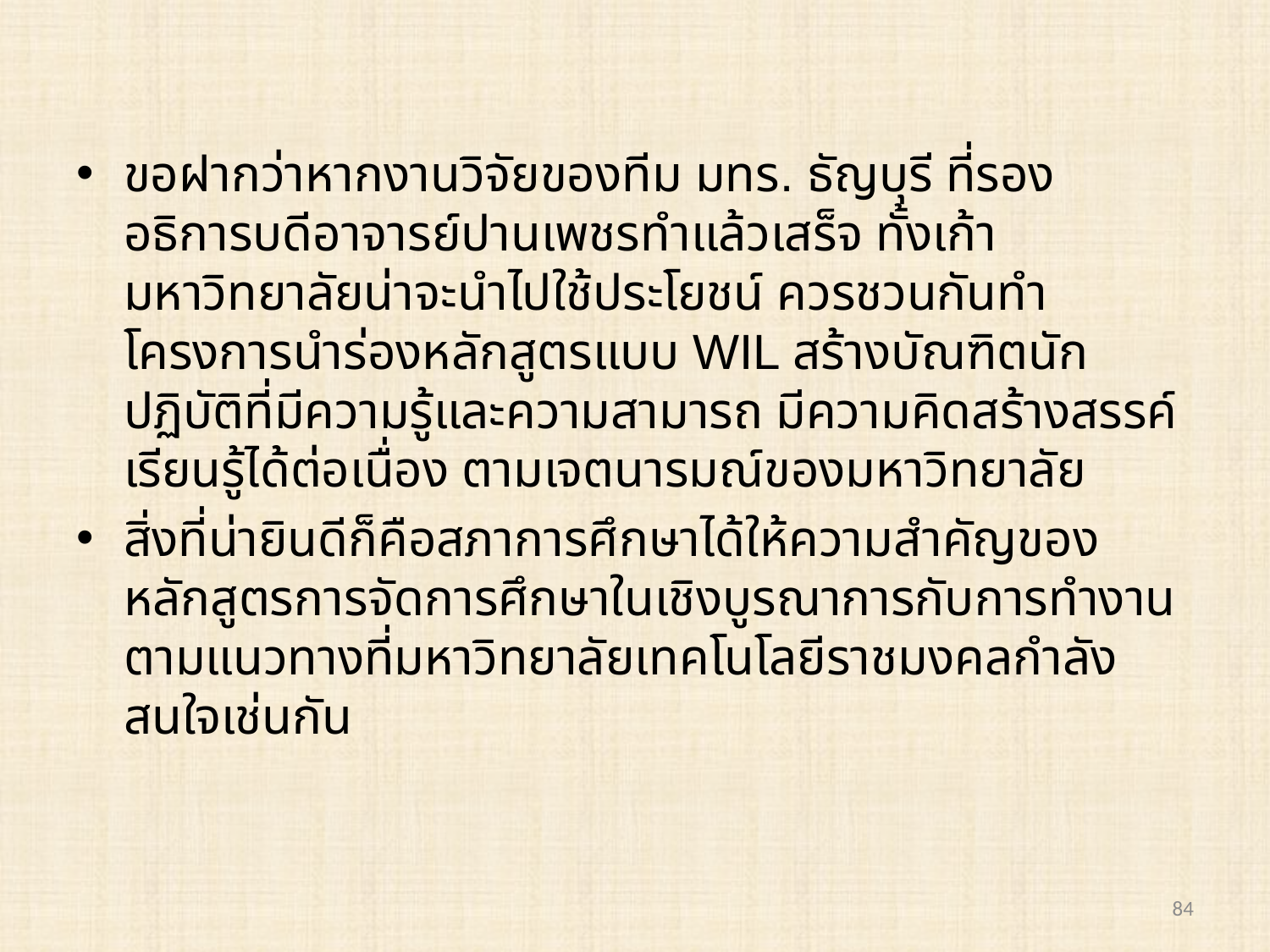

ขอฝากว่าหากงานวิจัยของทีม มทร. ธัญบุรี ที่รองอธิการบดีอาจารย์ปานเพชรทำแล้วเสร็จ ทั้งเก้ามหาวิทยาลัยน่าจะนำไปใช้ประโยชน์ ควรชวนกันทำโครงการนำร่องหลักสูตรแบบ WIL สร้างบัณฑิตนักปฏิบัติที่มีความรู้และความสามารถ มีความคิดสร้างสรรค์ เรียนรู้ได้ต่อเนื่อง ตามเจตนารมณ์ของมหาวิทยาลัย
สิ่งที่น่ายินดีก็คือสภาการศึกษาได้ให้ความสำคัญของหลักสูตรการจัดการศึกษาในเชิงบูรณาการกับการทำงาน ตามแนวทางที่มหาวิทยาลัยเทคโนโลยีราชมงคลกำลังสนใจเช่นกัน
84